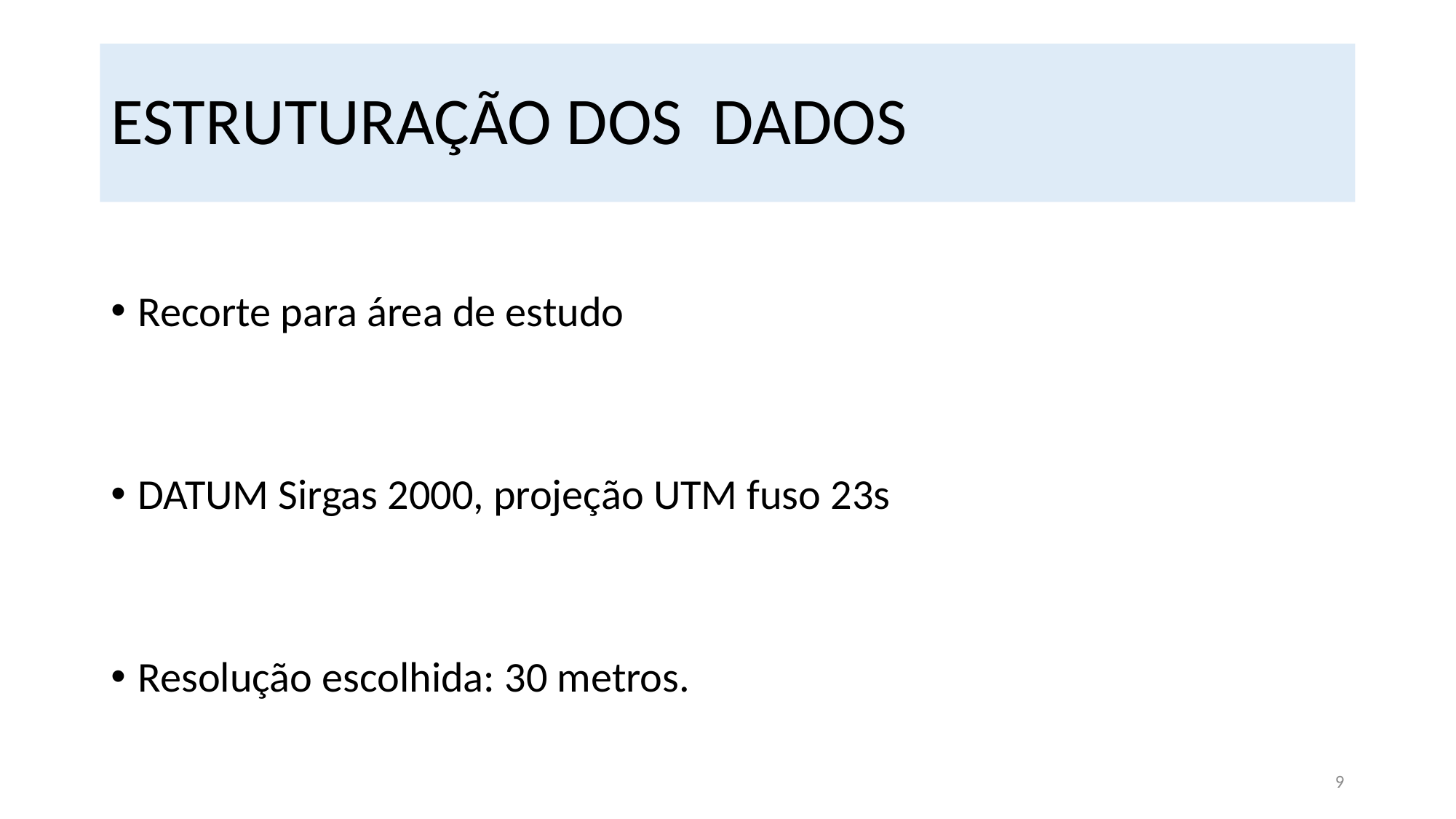

# ESTRUTURAÇÃO DOS  DADOS

Recorte para área de estudo

DATUM Sirgas 2000, projeção UTM fuso 23s

Resolução escolhida: 30 metros.
9